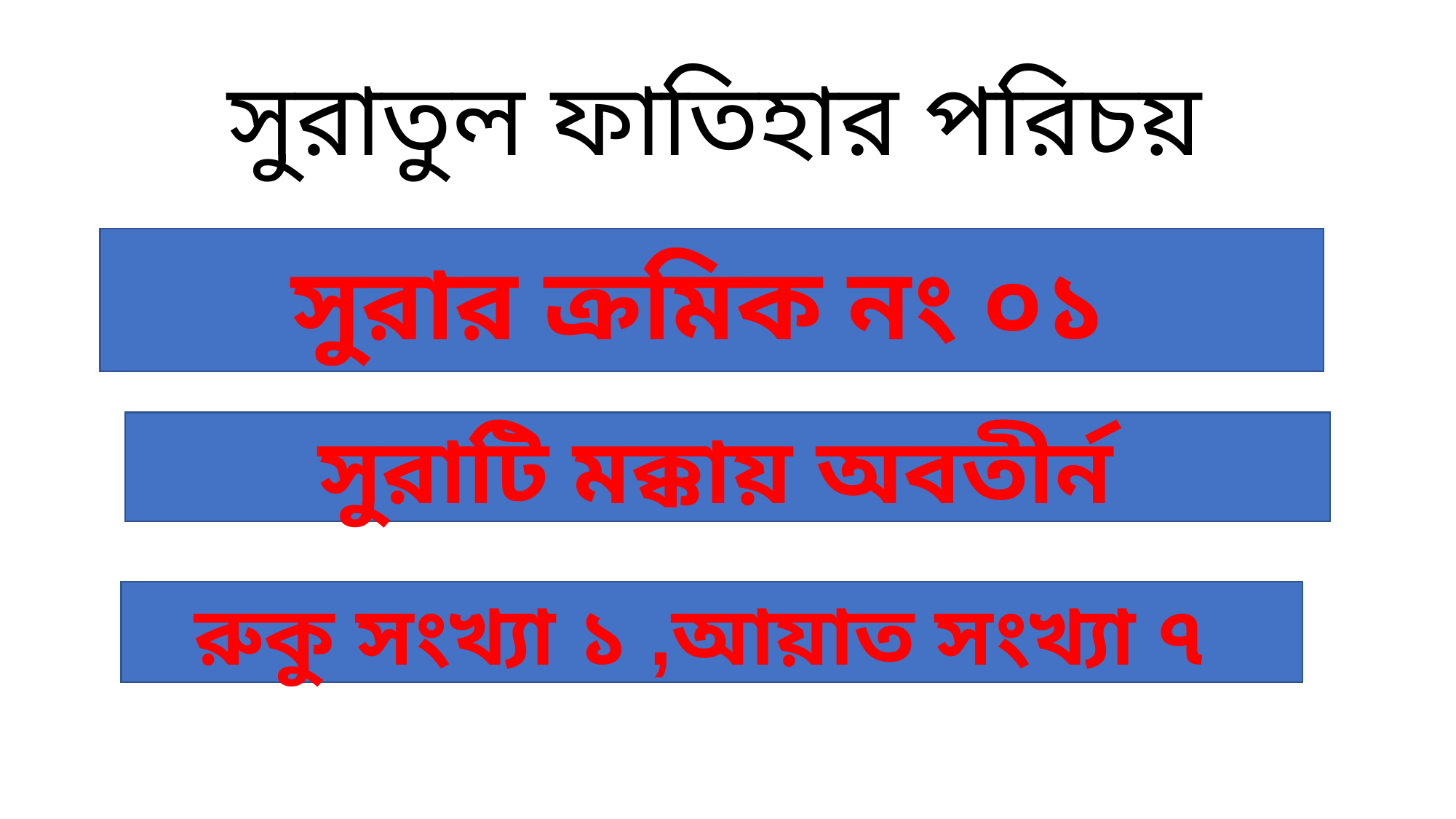

# সুরাতুল ফাতিহার পরিচয়

সুরার ক্রমিক নং ০১
সুরাটি মক্কায় অবতীর্ন
রুকু সংখ্যা ১ ,আয়াত সংখ্যা ৭